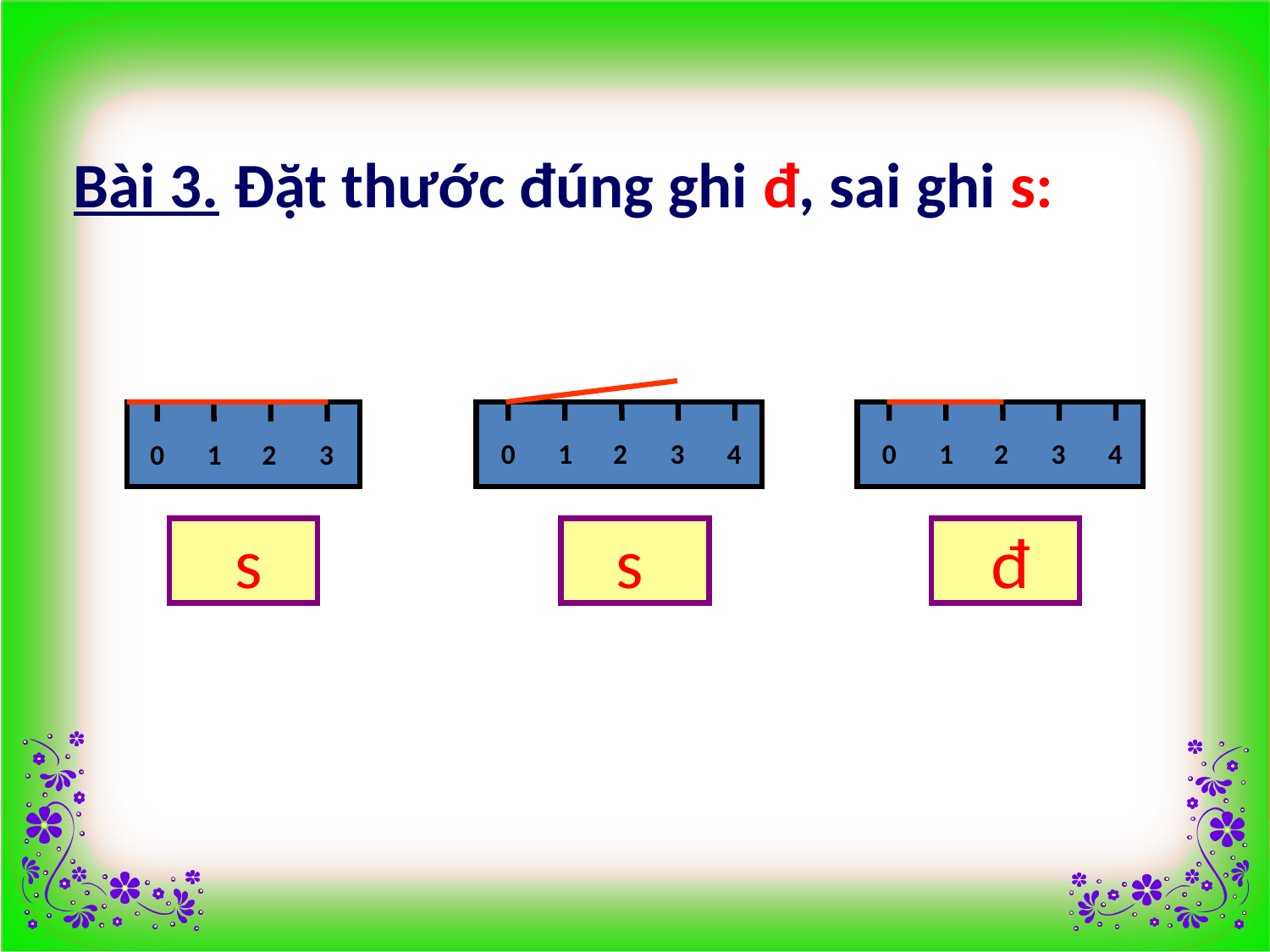

Bài 3. Đặt thước đúng ghi đ, sai ghi s:

0
1
2
3

0
1
2
3
4

0
1
2
3
4

s
s

đ